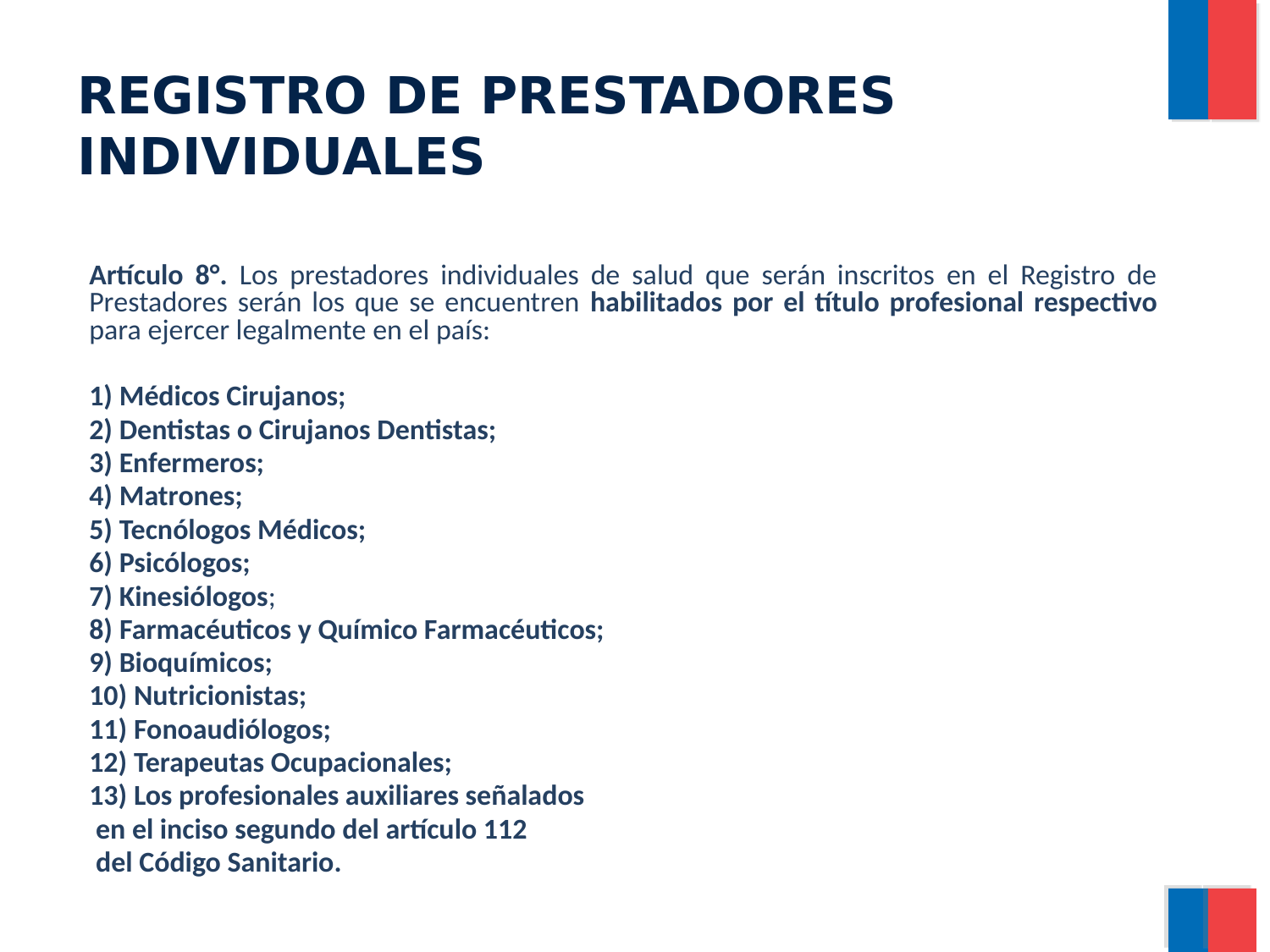

# REGISTRO DE PRESTADORES INDIVIDUALES
	Artículo 8°. Los prestadores individuales de salud que serán inscritos en el Registro de Prestadores serán los que se encuentren habilitados por el título profesional respectivo para ejercer legalmente en el país:

	1) Médicos Cirujanos;
	2) Dentistas o Cirujanos Dentistas;
	3) Enfermeros;
	4) Matrones;
	5) Tecnólogos Médicos;
	6) Psicólogos;
	7) Kinesiólogos;
	8) Farmacéuticos y Químico Farmacéuticos;
	9) Bioquímicos;
	10) Nutricionistas;
	11) Fonoaudiólogos;
	12) Terapeutas Ocupacionales;
	13) Los profesionales auxiliares señalados
		 en el inciso segundo del artículo 112
		 del Código Sanitario.